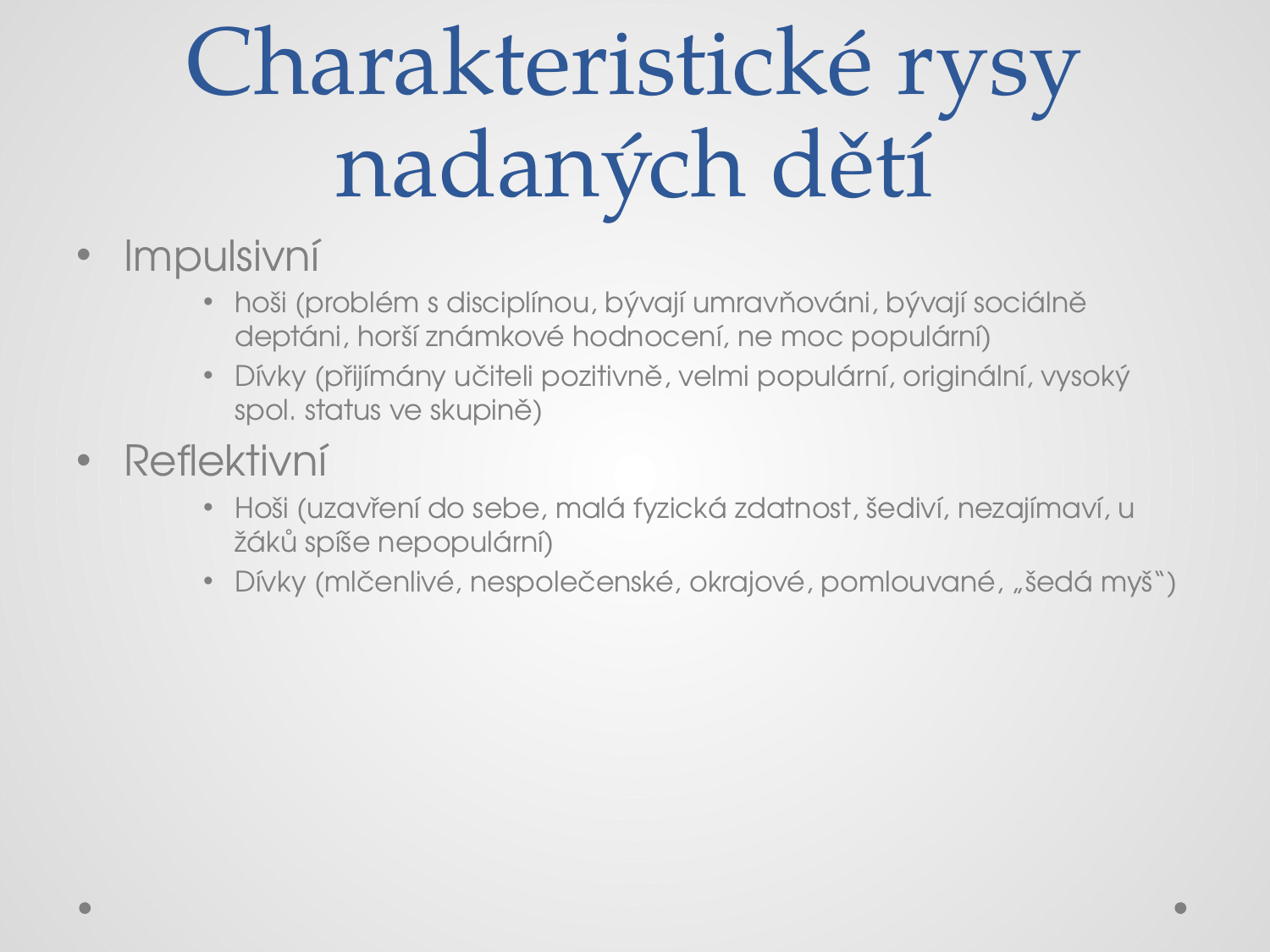

# Charakteristické rysy nadaných dětí
Impulsivní
hoši (problém s disciplínou, bývají umravňováni, bývají sociálně deptáni, horší známkové hodnocení, ne moc populární)
Dívky (přijímány učiteli pozitivně, velmi populární, originální, vysoký spol. status ve skupině)
Reflektivní
Hoši (uzavření do sebe, malá fyzická zdatnost, šediví, nezajímaví, u žáků spíše nepopulární)
Dívky (mlčenlivé, nespolečenské, okrajové, pomlouvané, „šedá myš“)